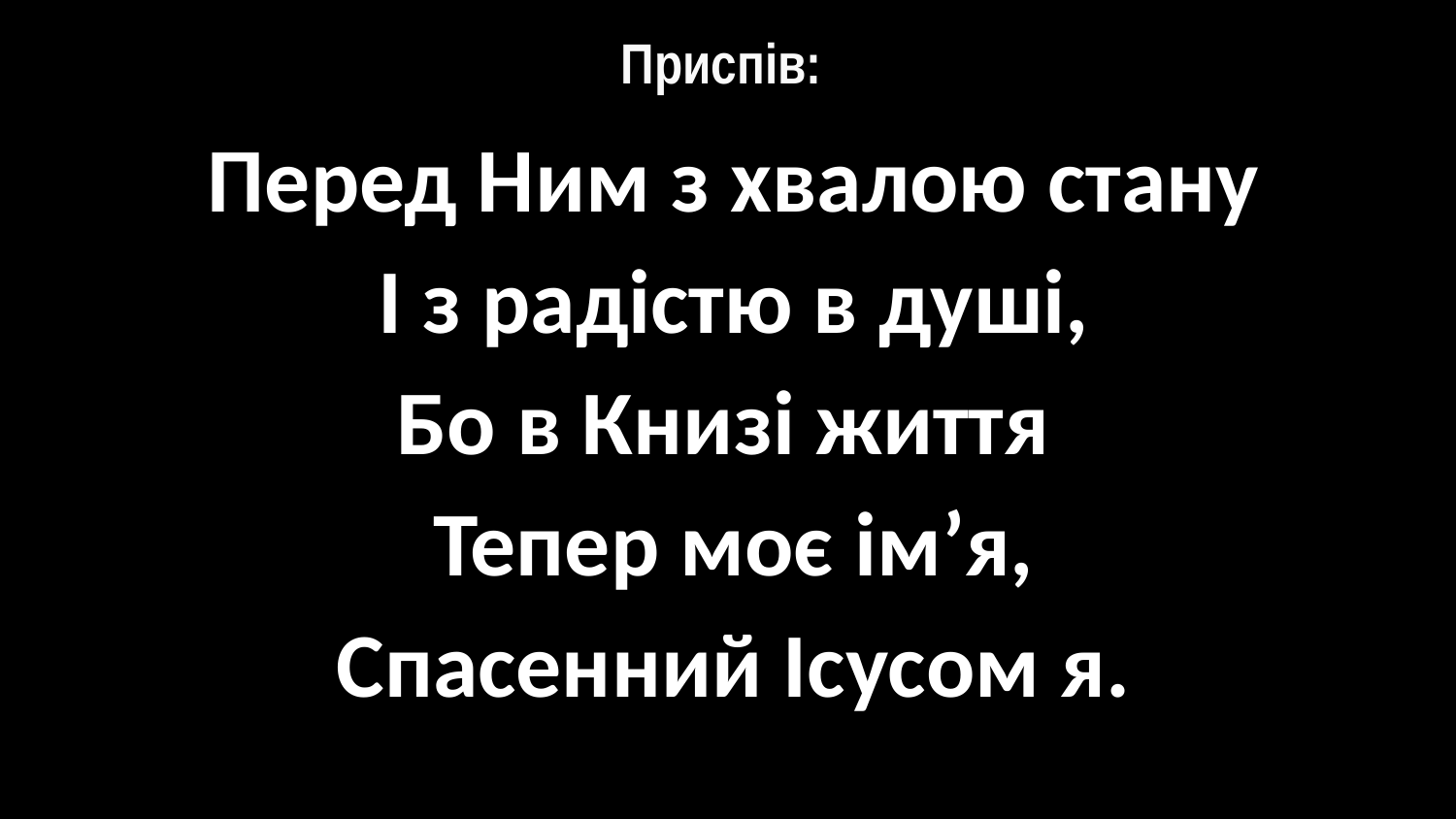

# Приспів:
Перед Ним з хвалою стану
І з радістю в душі,
Бо в Книзі життя
Тепер моє ім’я,
Спасенний Ісусом я.